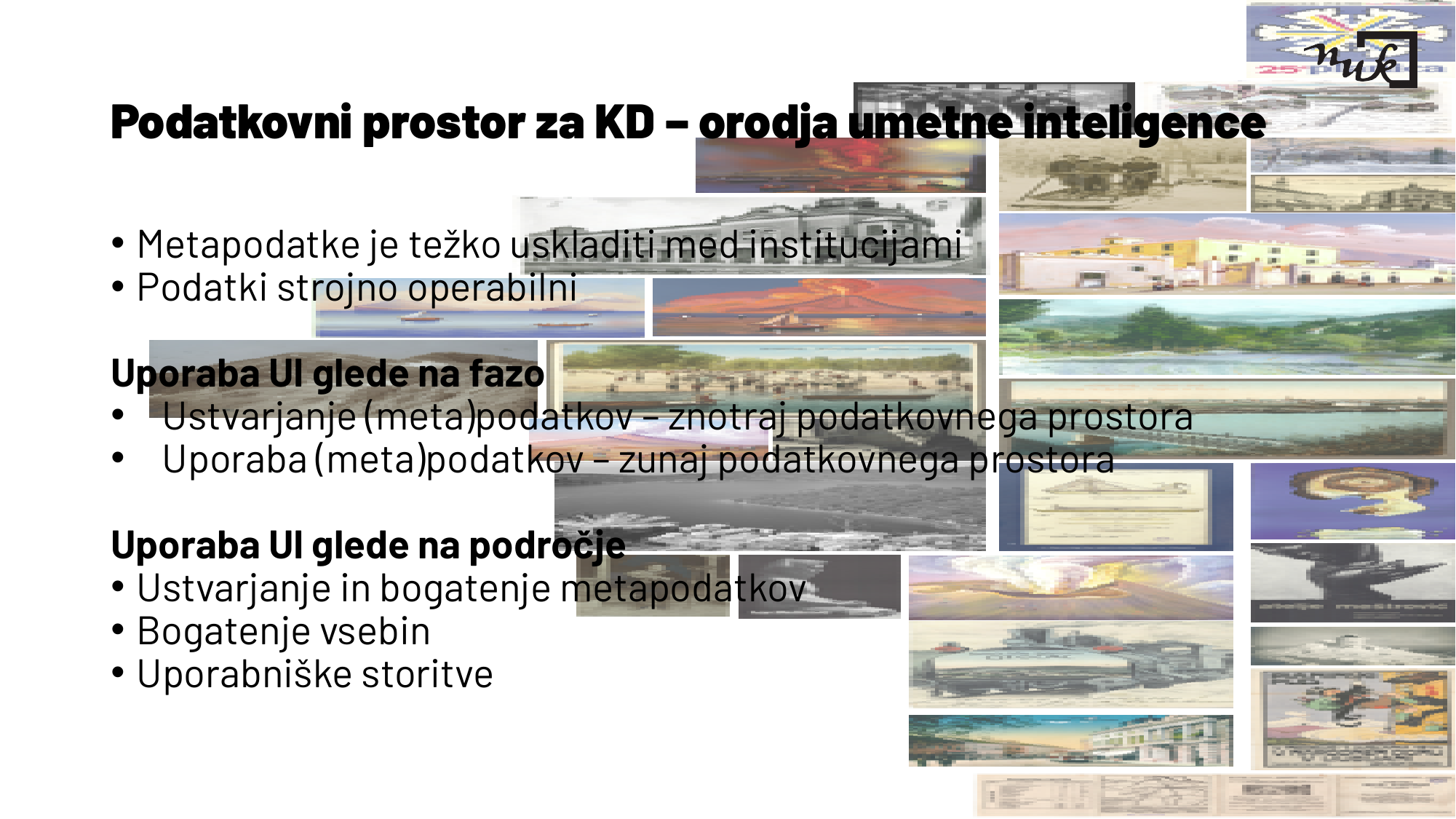

# Podatkovni prostor za KD – orodja umetne inteligence
Metapodatke je težko uskladiti med institucijami
Podatki strojno operabilni

Uporaba UI glede na fazo
Ustvarjanje (meta)podatkov – znotraj podatkovnega prostora
Uporaba (meta)podatkov – zunaj podatkovnega prostora

Uporaba UI glede na področje
Ustvarjanje in bogatenje metapodatkov
Bogatenje vsebin
Uporabniške storitve